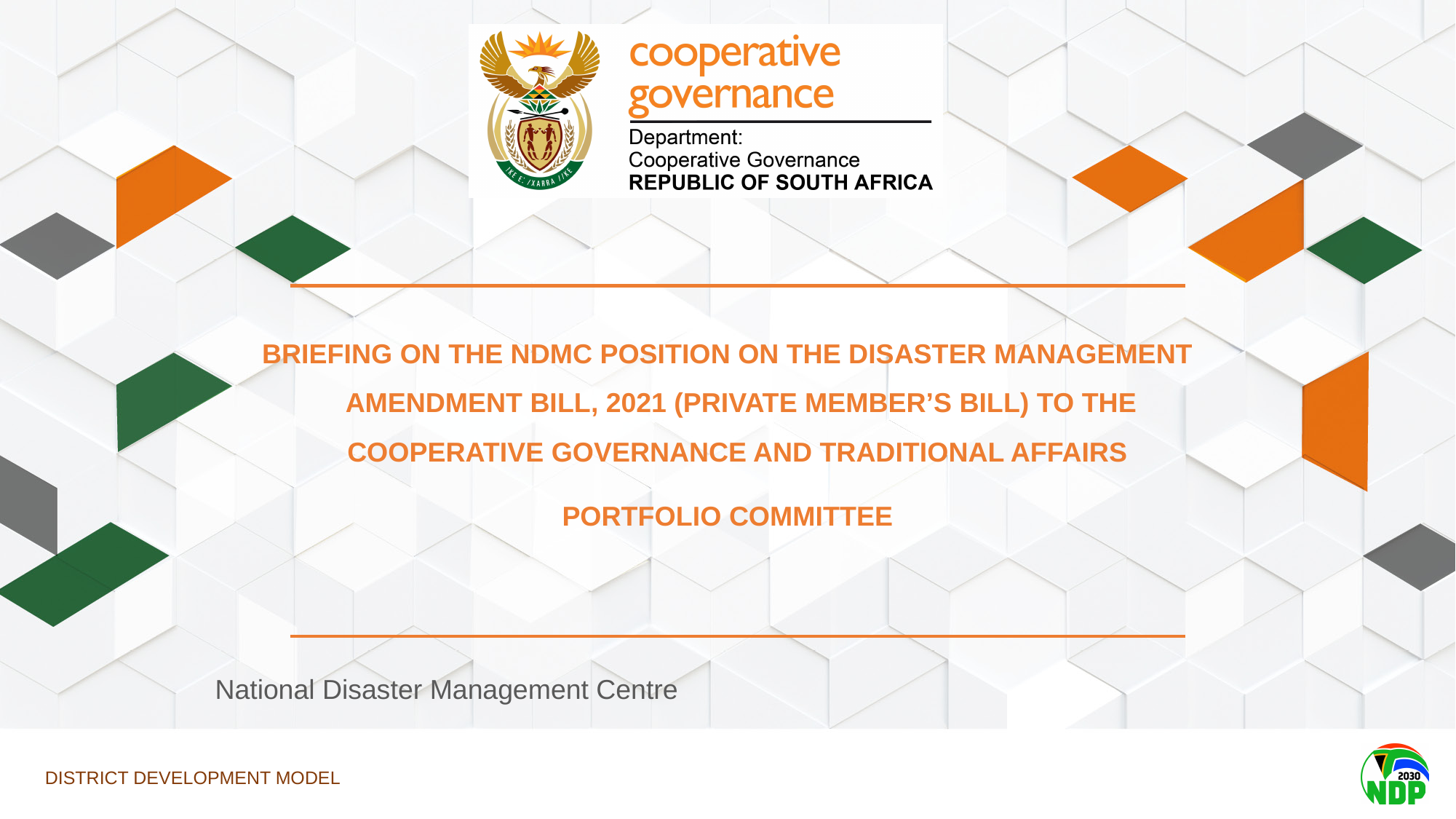

BRIEFING ON THE NDMC POSITION ON THE DISASTER MANAGEMENT AMENDMENT BILL, 2021 (PRIVATE MEMBER’S BILL) TO THE COOPERATIVE GOVERNANCE AND TRADITIONAL AFFAIRS
PORTFOLIO COMMITTEE
National Disaster Management Centre